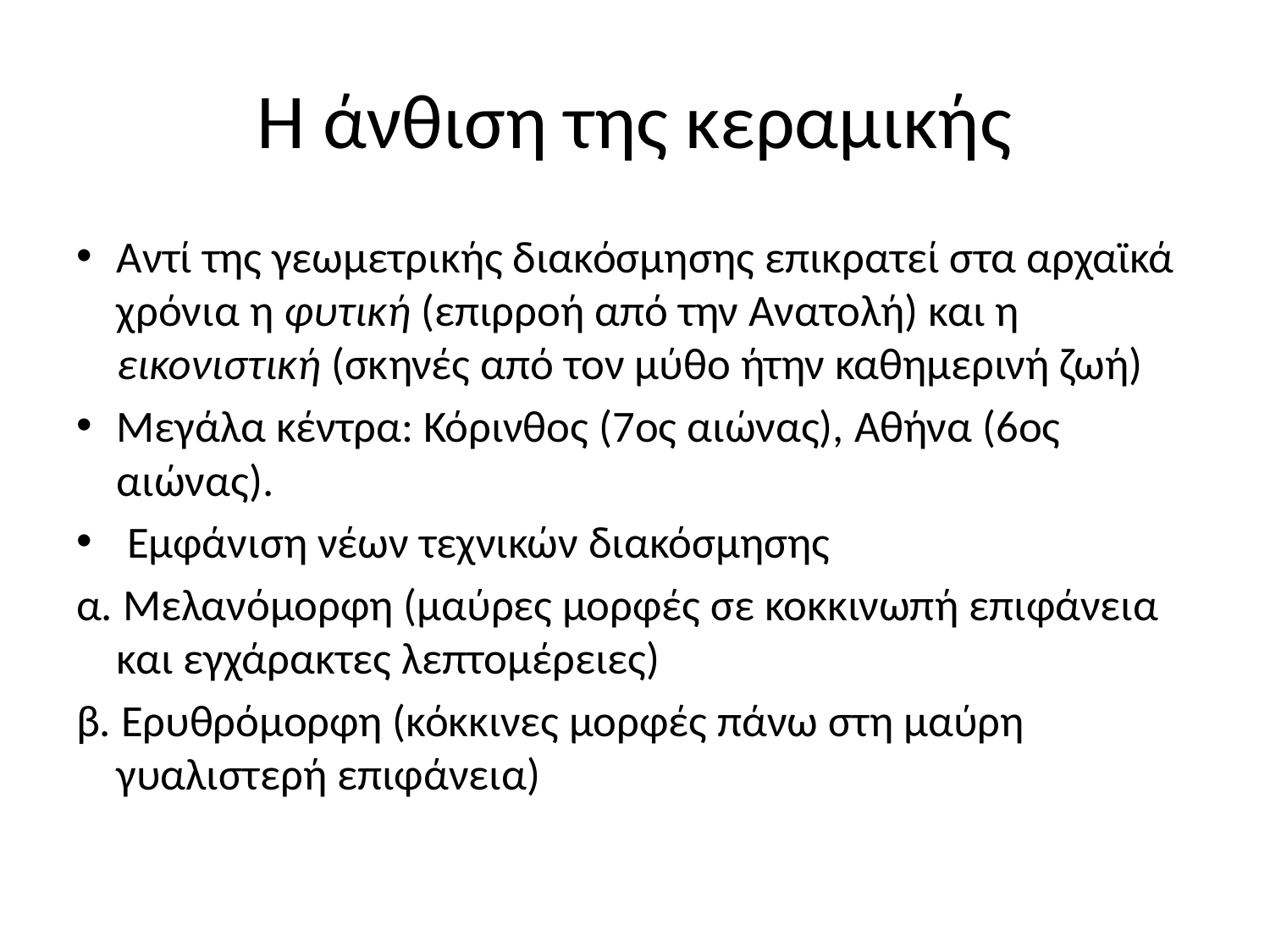

# Η άνθιση της κεραμικής
Αντί της γεωμετρικής διακόσμησης επικρατεί στα αρχαϊκά χρόνια η φυτική (επιρροή από την Ανατολή) και η εικονιστική (σκηνές από τον μύθο ήτην καθημερινή ζωή)
Μεγάλα κέντρα: Κόρινθος (7ος αιώνας), Αθήνα (6ος αιώνας).
 Εμφάνιση νέων τεχνικών διακόσμησης
α. Μελανόμορφη (μαύρες μορφές σε κοκκινωπή επιφάνεια και εγχάρακτες λεπτομέρειες)
β. Ερυθρόμορφη (κόκκινες μορφές πάνω στη μαύρη γυαλιστερή επιφάνεια)